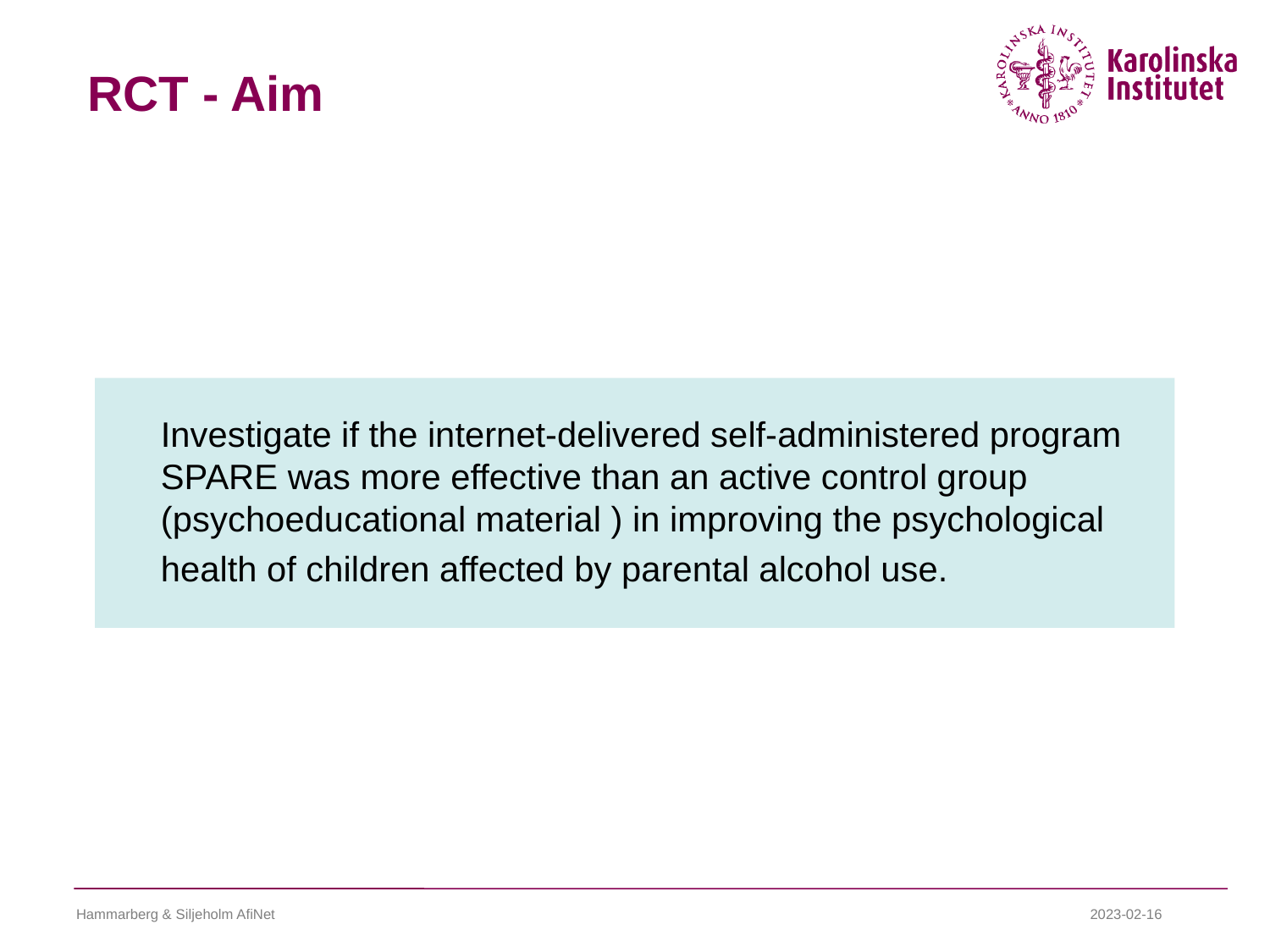

RCT - Aim

Investigate if the internet-delivered self-administered program SPARE was more effective than an active control group (psychoeducational material ) in improving the psychological
health of children affected by parental alcohol use.

Hammarberg & Siljeholm AfiNet
2023-02-16